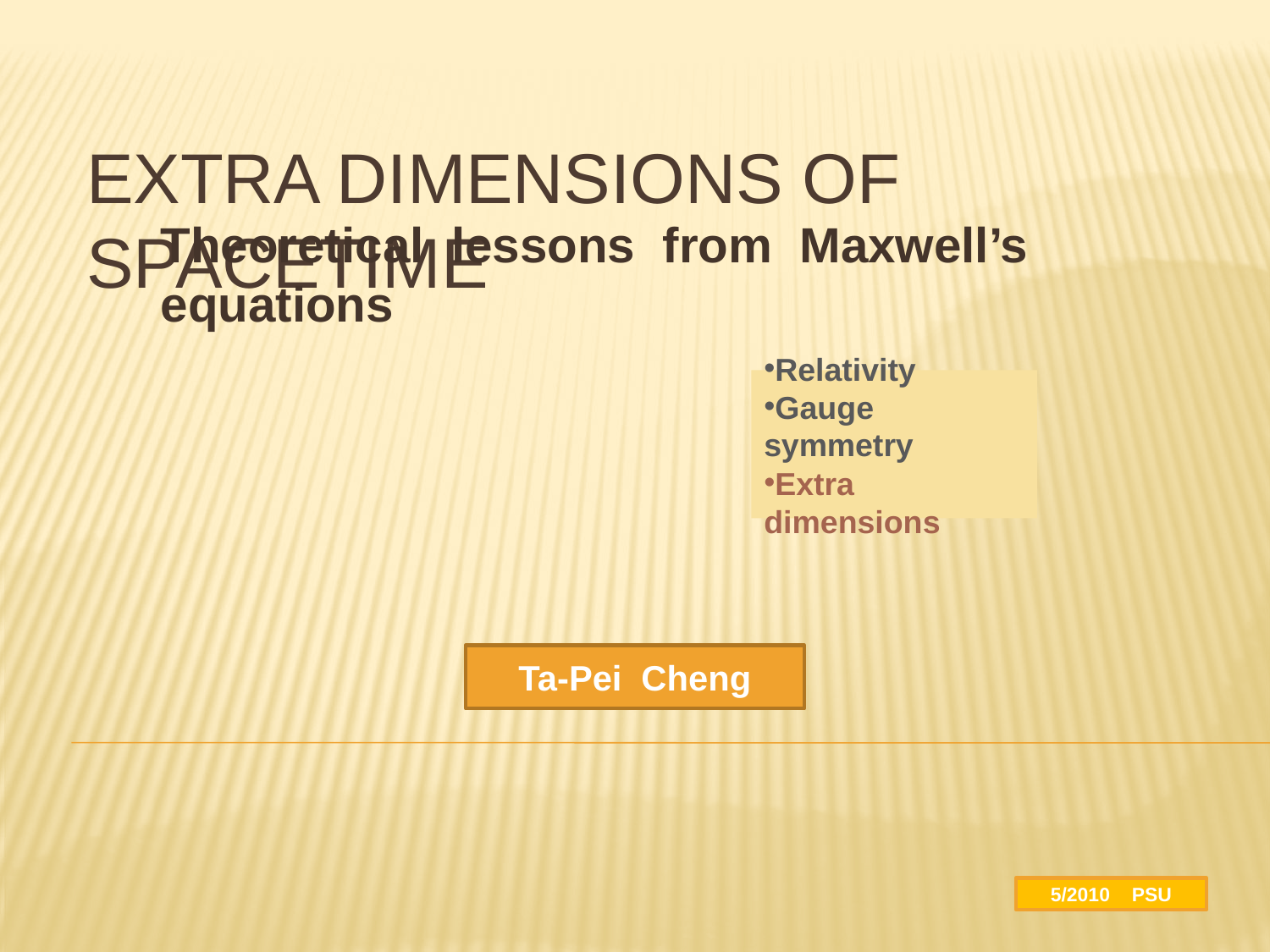

# extra dimensions of spacetime
Theoretical  lessons  from  Maxwell’s  equations
Relativity
Gauge symmetry
Extra dimensions
Ta-Pei  Cheng
5/2010    PSU